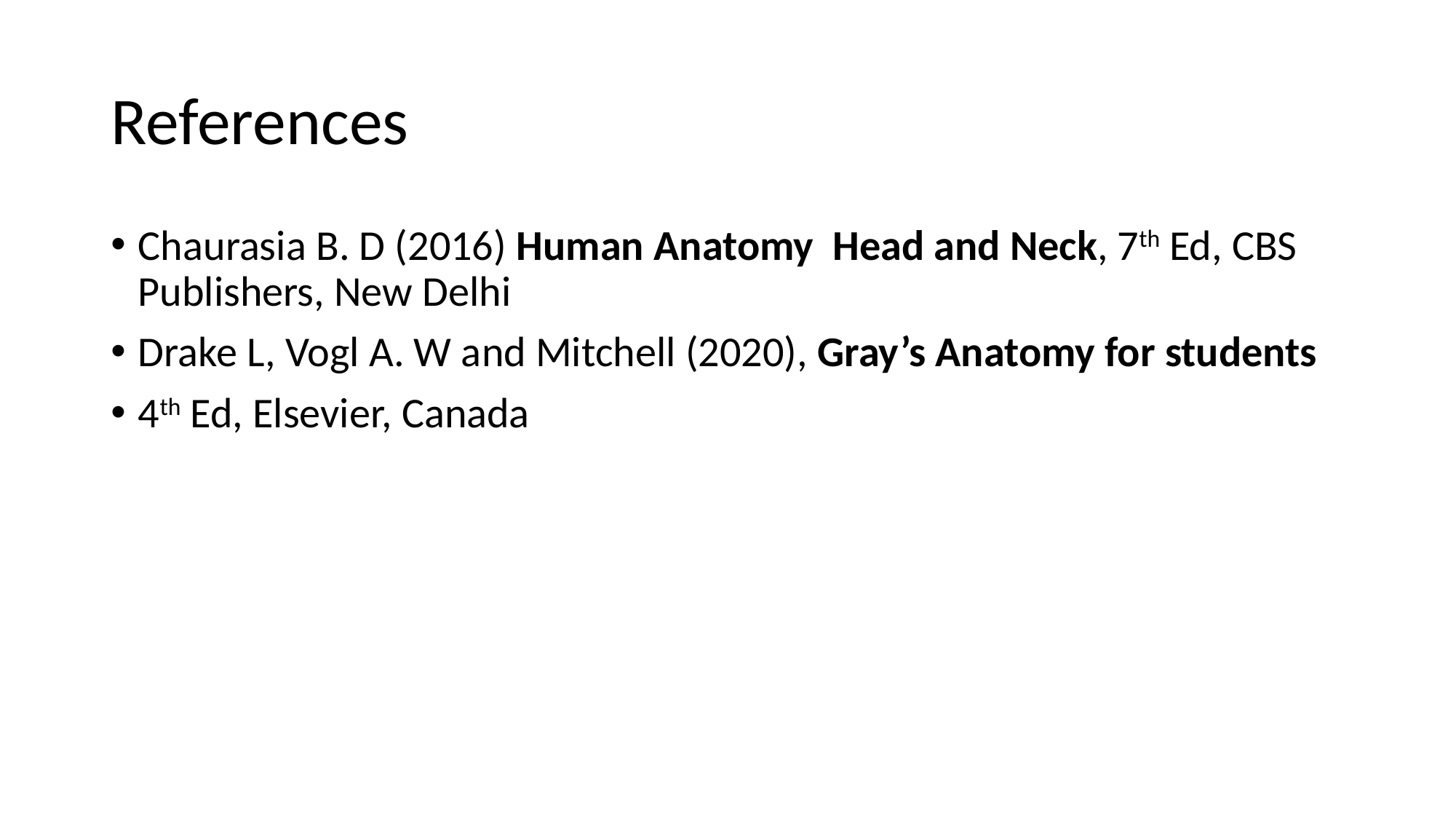

# References
Chaurasia B. D (2016) Human Anatomy  Head and Neck, 7th Ed, CBS Publishers, New Delhi
Drake L, Vogl A. W and Mitchell (2020), Gray’s Anatomy for students
4th Ed, Elsevier, Canada